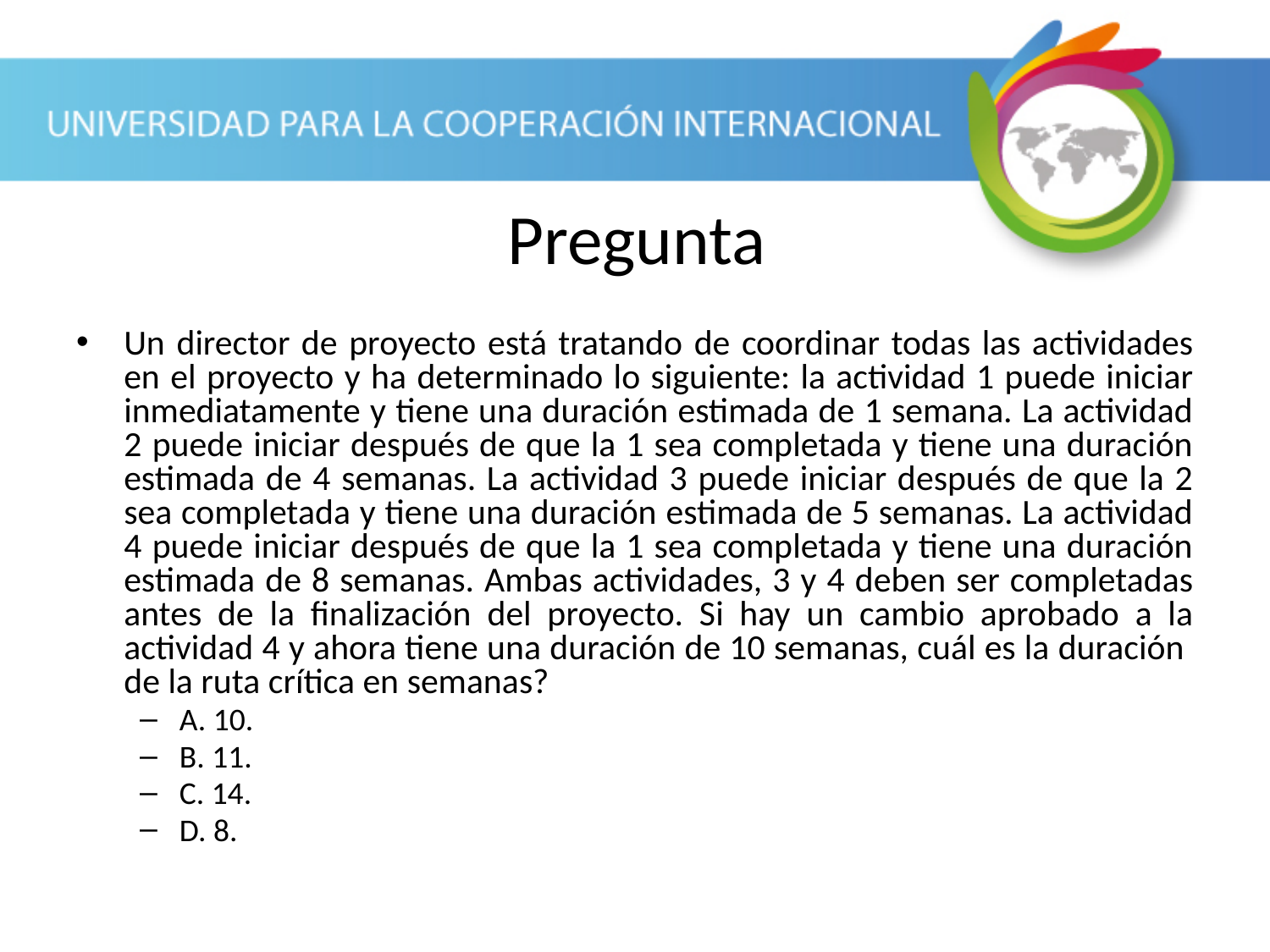

Pregunta
Un director de proyecto está tratando de coordinar todas las actividades en el proyecto y ha determinado lo siguiente: la actividad 1 puede iniciar inmediatamente y tiene una duración estimada de 1 semana. La actividad 2 puede iniciar después de que la 1 sea completada y tiene una duración estimada de 4 semanas. La actividad 3 puede iniciar después de que la 2 sea completada y tiene una duración estimada de 5 semanas. La actividad 4 puede iniciar después de que la 1 sea completada y tiene una duración estimada de 8 semanas. Ambas actividades, 3 y 4 deben ser completadas antes de la finalización del proyecto. Si hay un cambio aprobado a la actividad 4 y ahora tiene una duración de 10 semanas, cuál es la duración  de la ruta crítica en semanas?
A. 10.
B. 11.
C. 14.
D. 8.